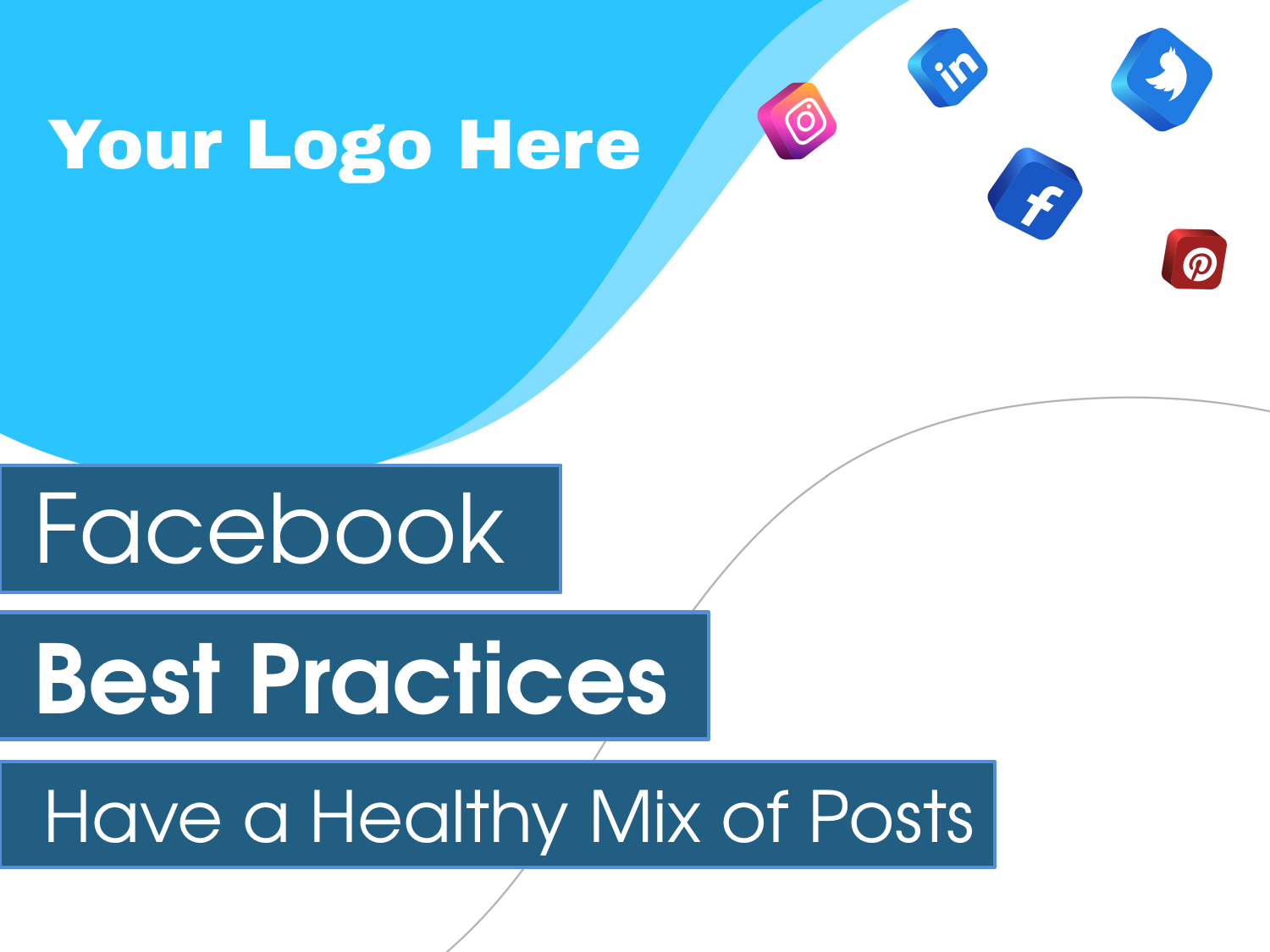

Your Logo Here
Facebook

Best Practices

Have a Healthy Mix of Posts